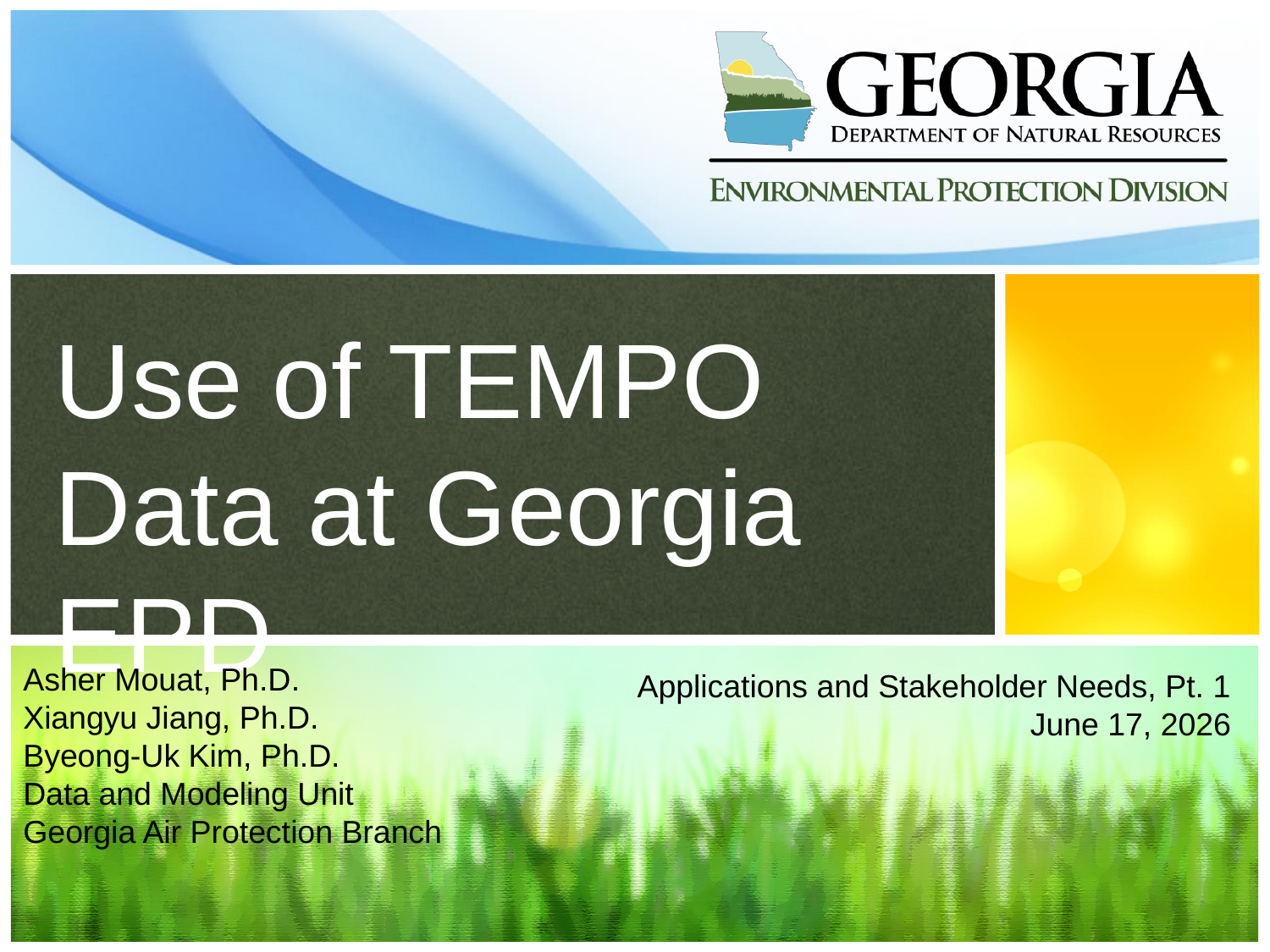

Use of TEMPO Data at Georgia EPD
Asher Mouat, Ph.D.
Xiangyu Jiang, Ph.D.
Byeong-Uk Kim, Ph.D.
Data and Modeling Unit
Georgia Air Protection Branch
Applications and Stakeholder Needs, Pt. 1
June 17, 2026